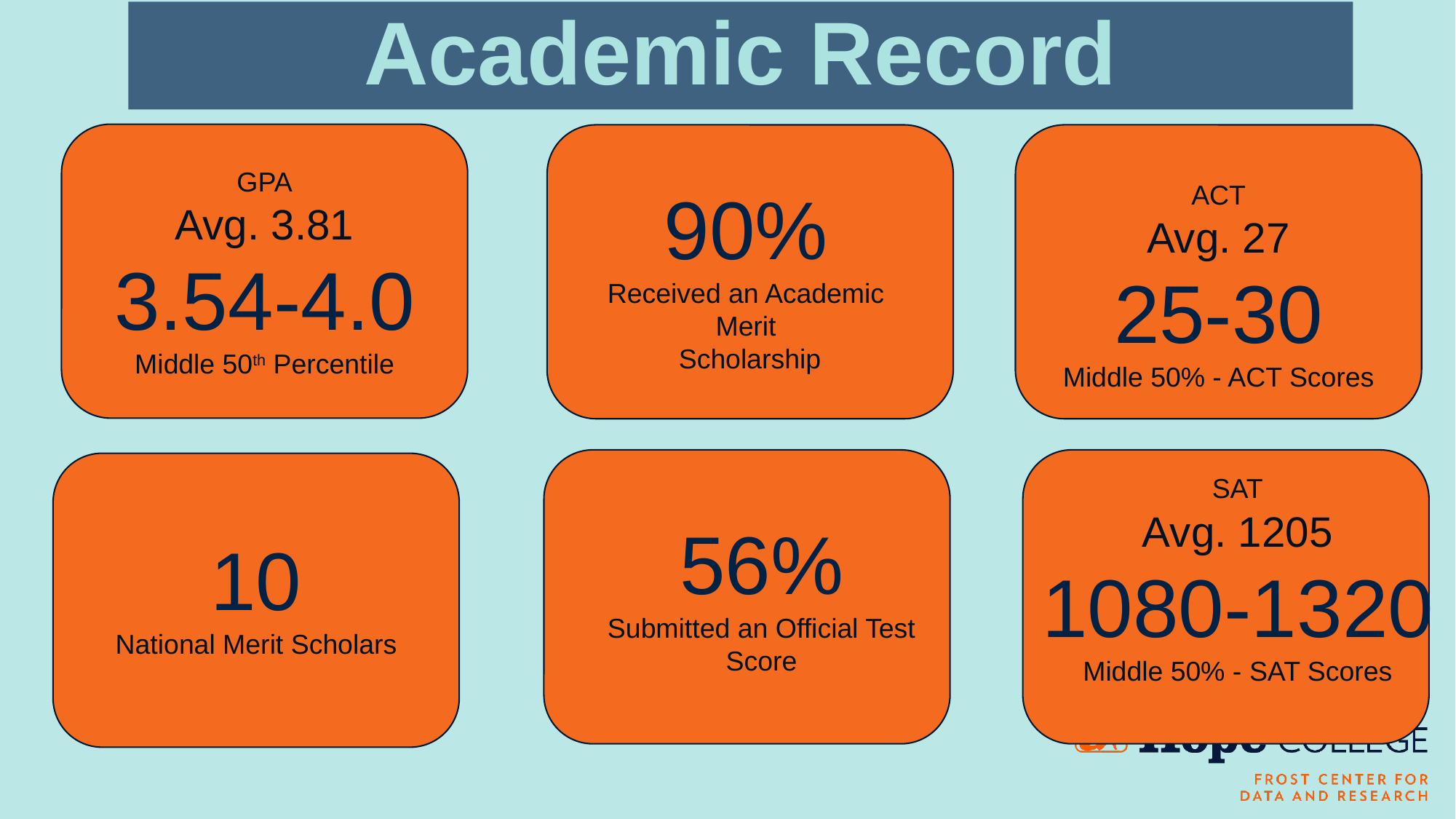

# Academic Record

GPA
Avg. 3.81
3.54-4.0
Middle 50th Percentile
90%
Received an Academic Merit
 Scholarship
ACT
Avg. 27
25-30
Middle 50% - ACT Scores

SAT
Avg. 1205
1080-1320
Middle 50% - SAT Scores
56%
Submitted an Official Test Score
10
National Merit Scholars